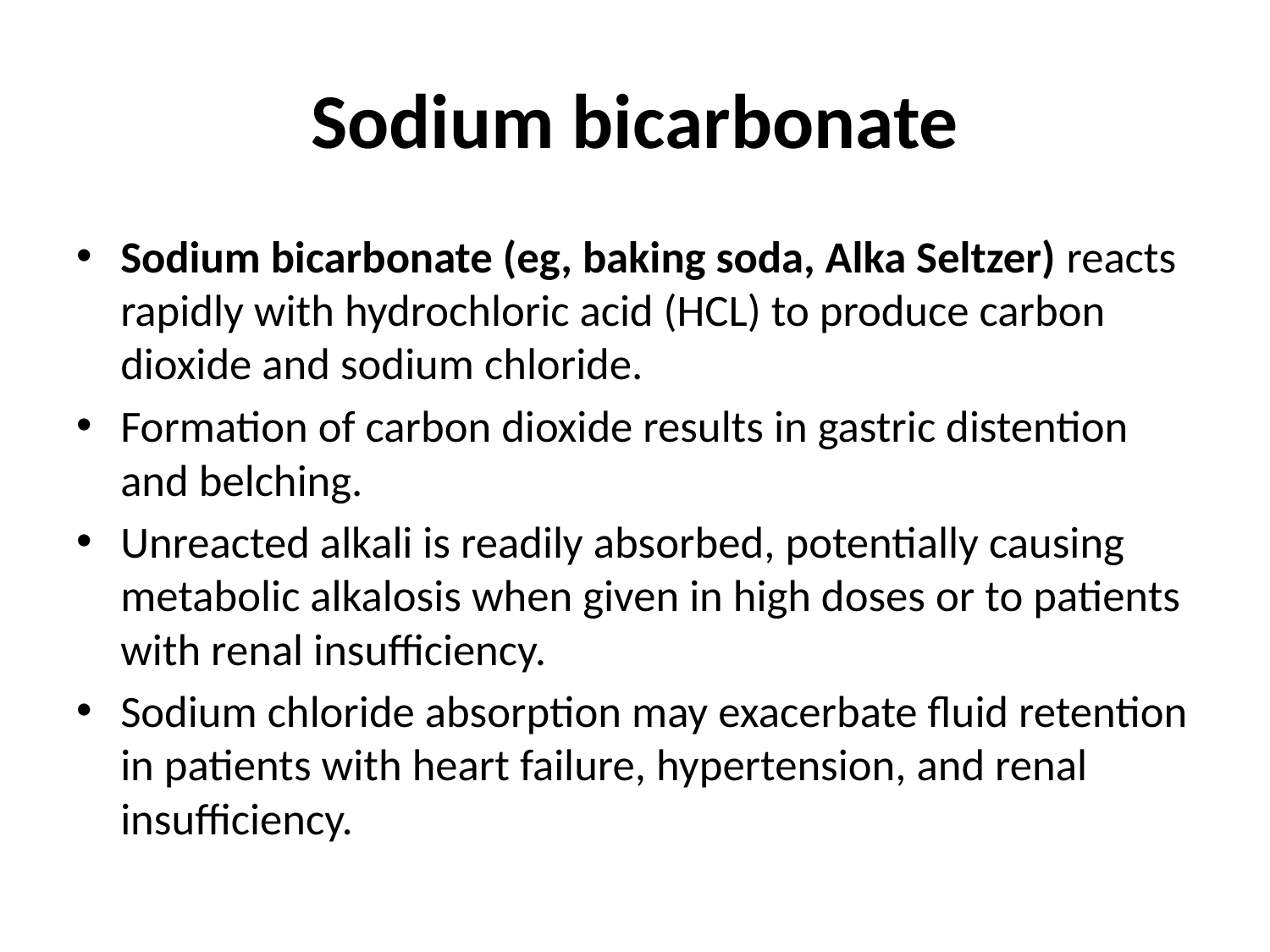

# Sodium bicarbonate
Sodium bicarbonate (eg, baking soda, Alka Seltzer) reacts rapidly with hydrochloric acid (HCL) to produce carbon dioxide and sodium chloride.
Formation of carbon dioxide results in gastric distention and belching.
Unreacted alkali is readily absorbed, potentially causing metabolic alkalosis when given in high doses or to patients with renal insufficiency.
Sodium chloride absorption may exacerbate fluid retention in patients with heart failure, hypertension, and renal insufficiency.